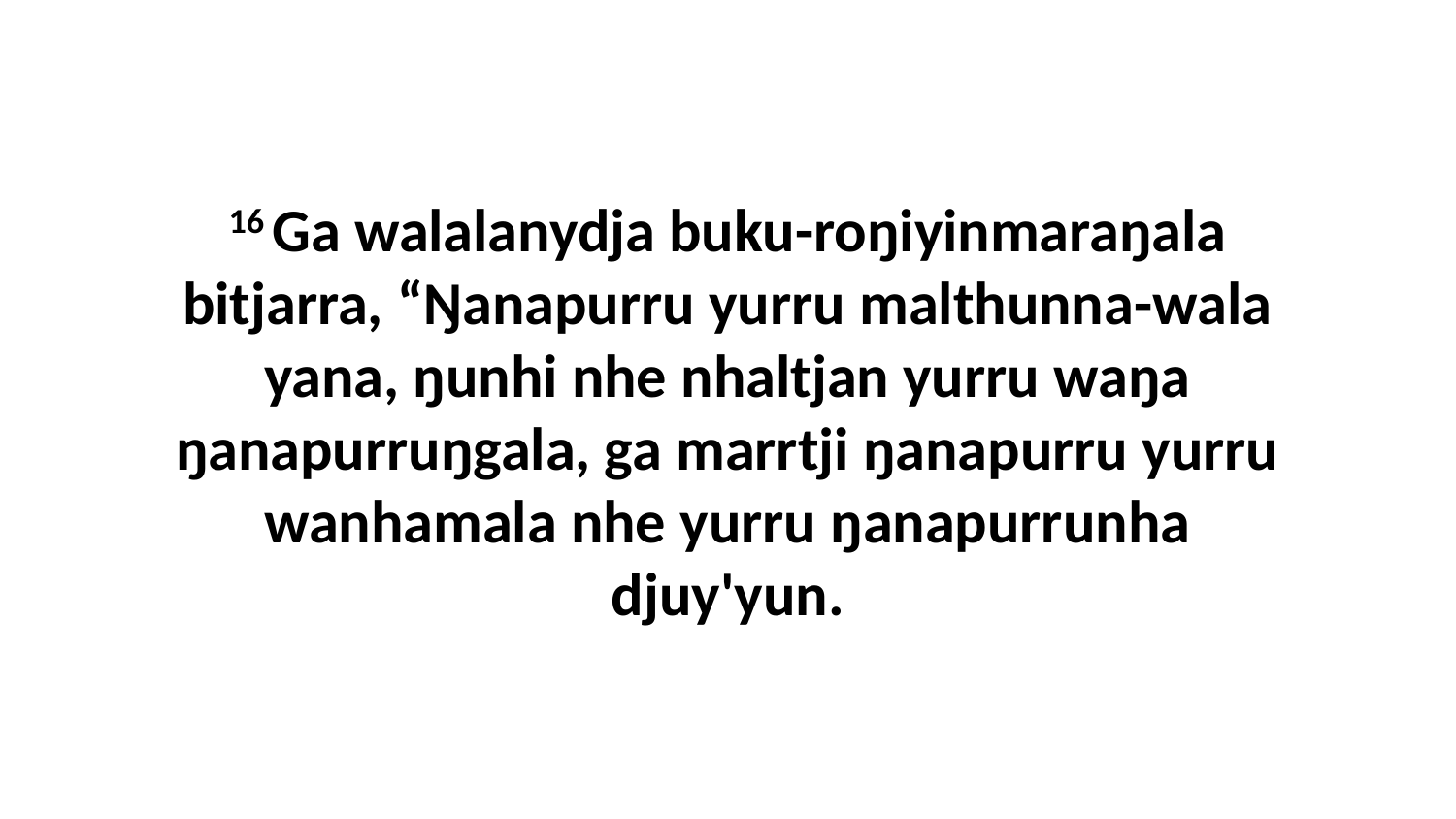

16 Ga walalanydja buku-roŋiyinmaraŋala bitjarra, “Ŋanapurru yurru malthunna-wala yana, ŋunhi nhe nhaltjan yurru waŋa ŋanapurruŋgala, ga marrtji ŋanapurru yurru wanhamala nhe yurru ŋanapurrunha djuy'yun.